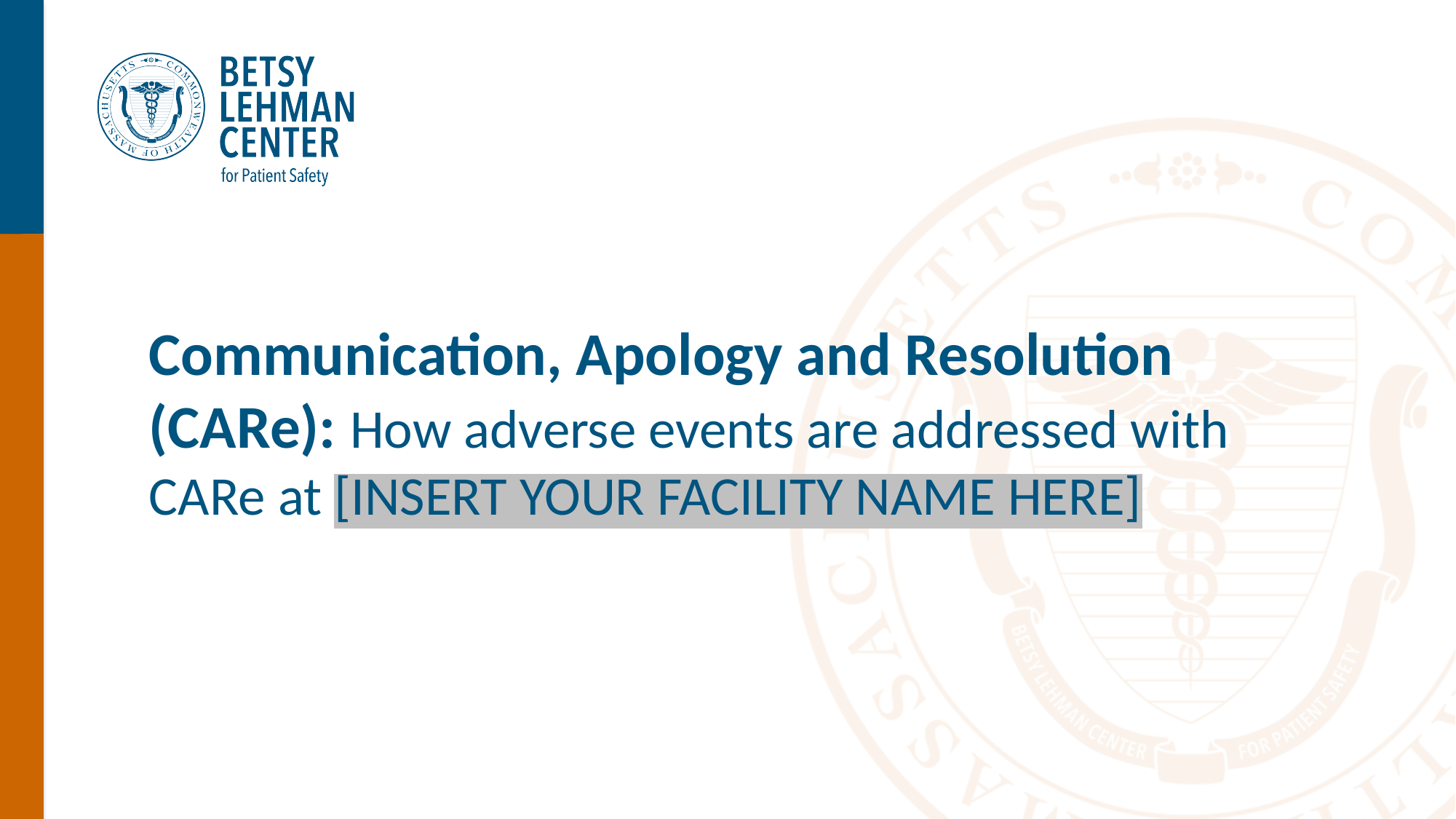

# Communication, Apology and Resolution (CARe): How adverse events are addressed with CARe at [INSERT YOUR FACILITY NAME HERE]